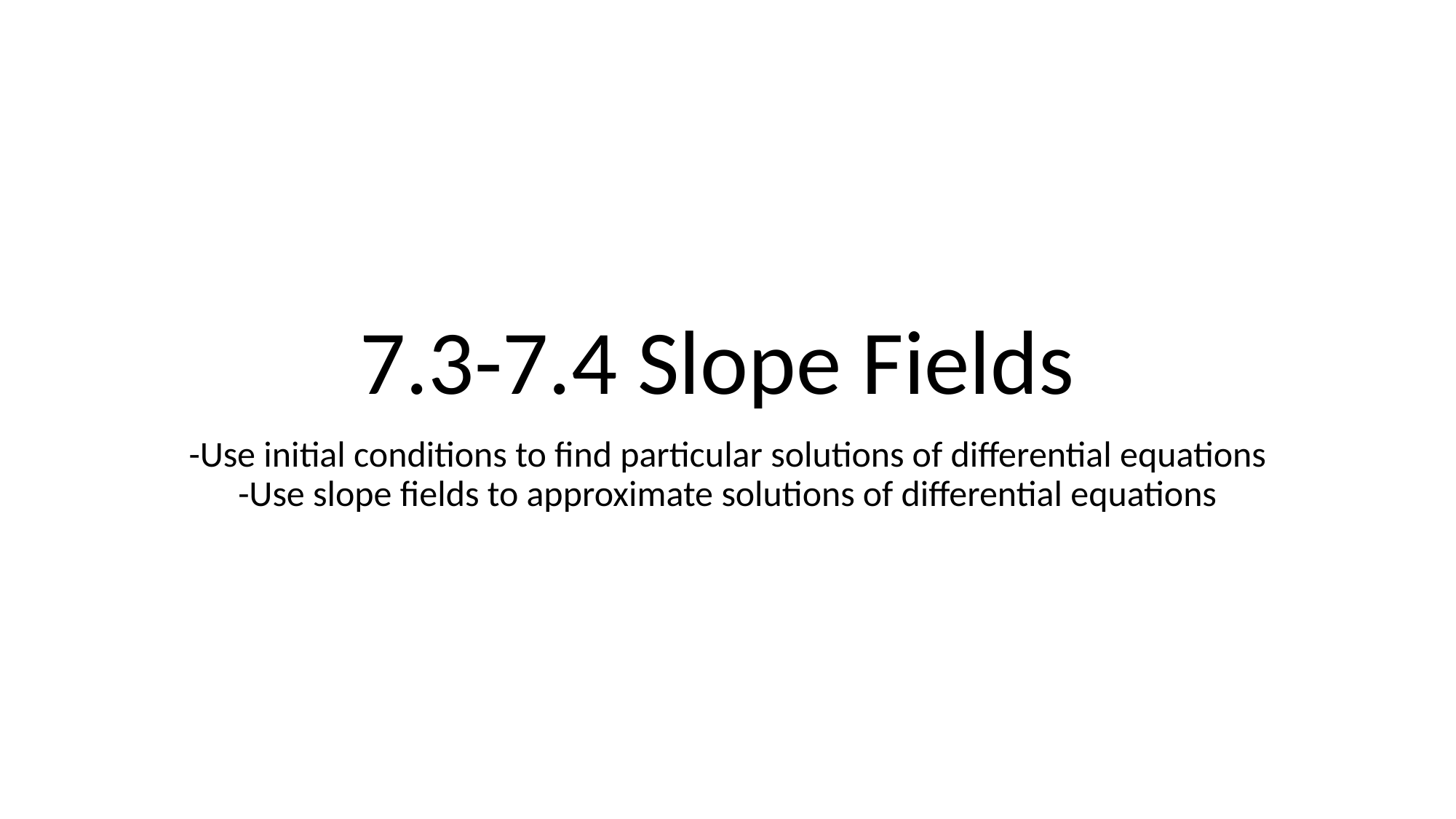

# 7.3-7.4 Slope Fields
-Use initial conditions to find particular solutions of differential equations
-Use slope fields to approximate solutions of differential equations